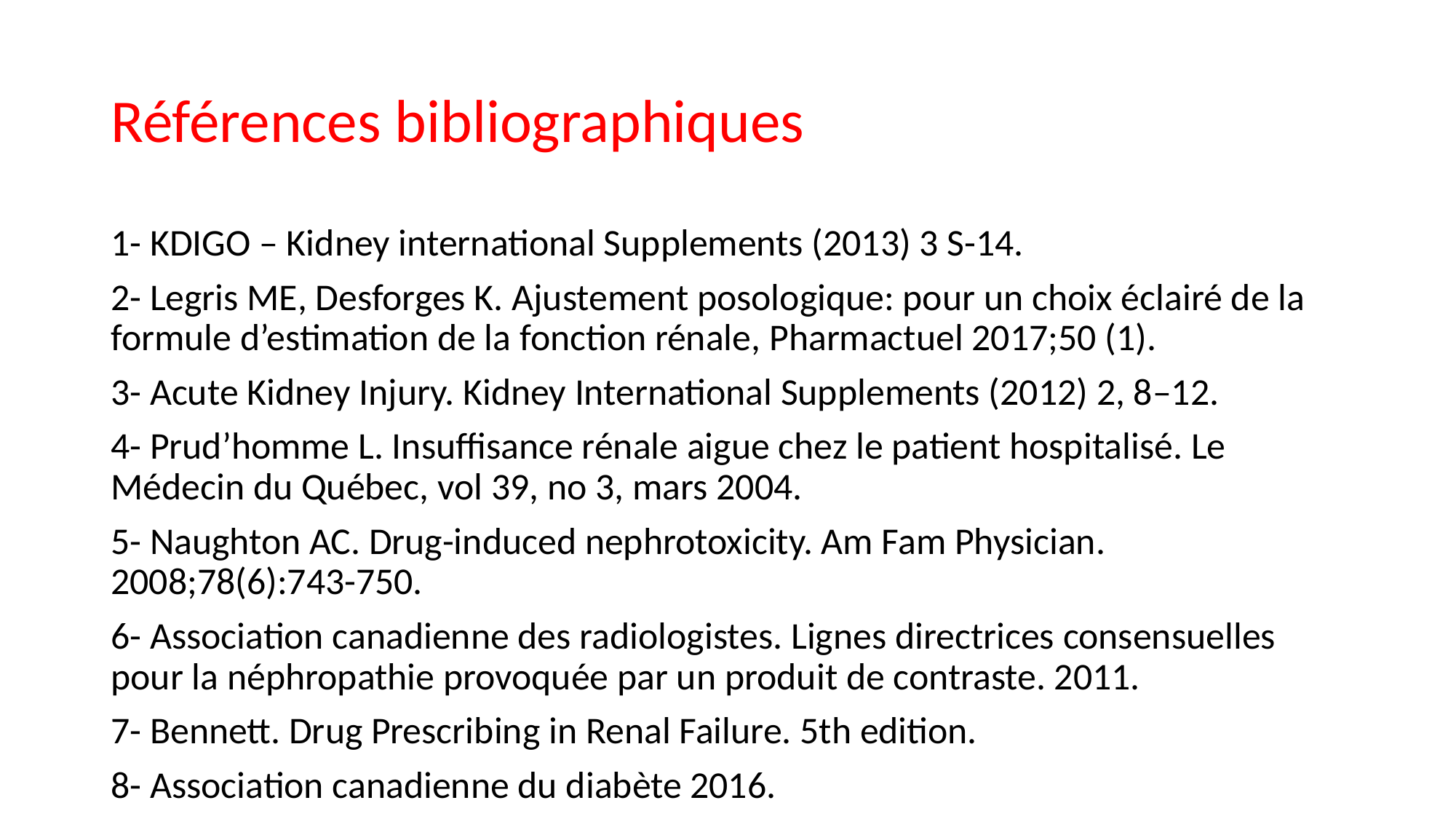

# Références bibliographiques
1- KDIGO – Kidney international Supplements (2013) 3 S-14.
2- Legris ME, Desforges K. Ajustement posologique: pour un choix éclairé de la formule d’estimation de la fonction rénale, Pharmactuel 2017;50 (1).
3- Acute Kidney Injury. Kidney International Supplements (2012) 2, 8–12.
4- Prud’homme L. Insuffisance rénale aigue chez le patient hospitalisé. Le Médecin du Québec, vol 39, no 3, mars 2004.
5- Naughton AC. Drug-induced nephrotoxicity. Am Fam Physician. 2008;78(6):743-750.
6- Association canadienne des radiologistes. Lignes directrices consensuelles pour la néphropathie provoquée par un produit de contraste. 2011.
7- Bennett. Drug Prescribing in Renal Failure. 5th edition.
8- Association canadienne du diabète 2016.